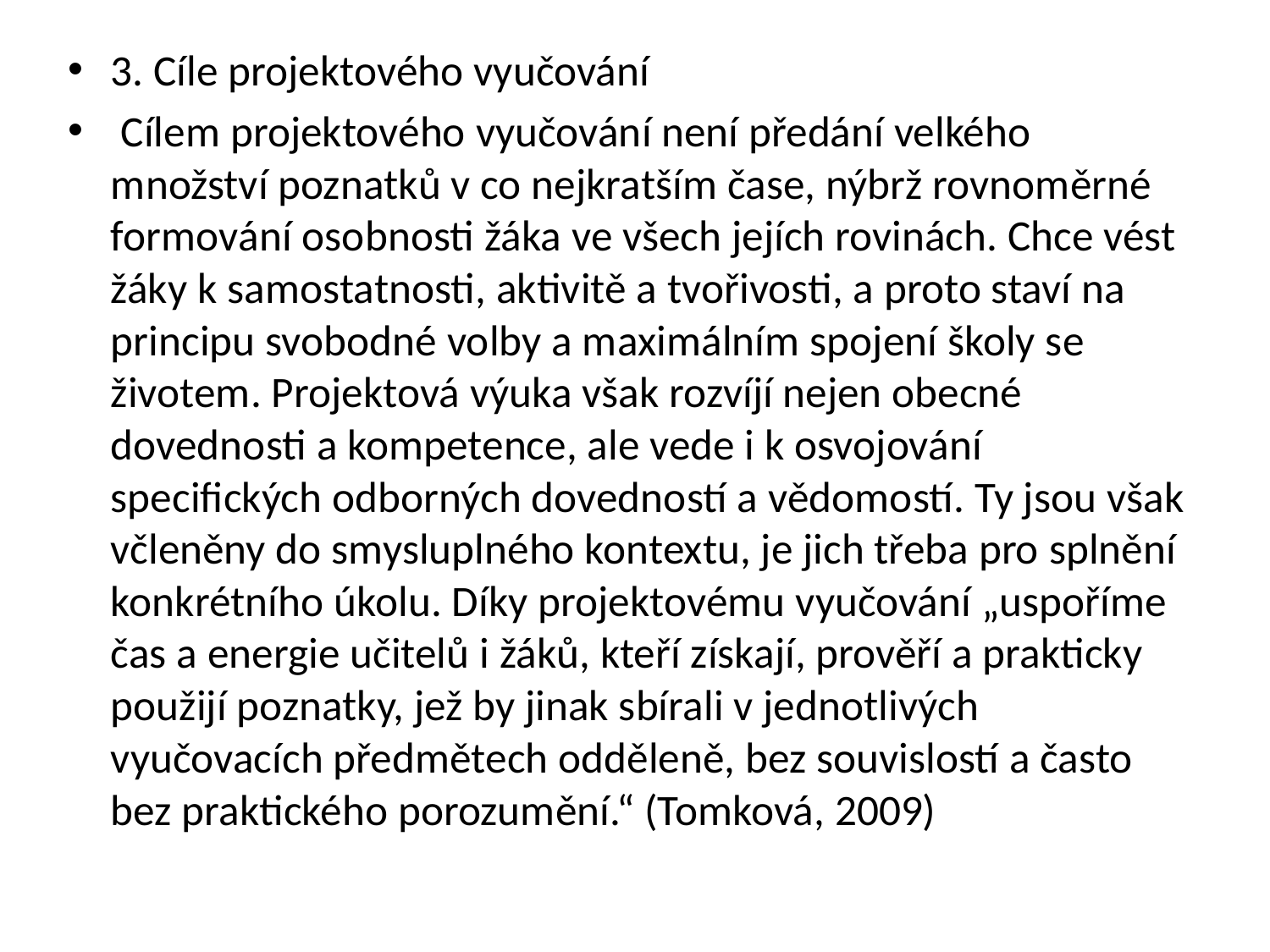

3. Cíle projektového vyučování
 Cílem projektového vyučování není předání velkého množství poznatků v co nejkratším čase, nýbrž rovnoměrné formování osobnosti žáka ve všech jejích rovinách. Chce vést žáky k samostatnosti, aktivitě a tvořivosti, a proto staví na principu svobodné volby a maximálním spojení školy se životem. Projektová výuka však rozvíjí nejen obecné dovednosti a kompetence, ale vede i k osvojování specifických odborných dovedností a vědomostí. Ty jsou však včleněny do smysluplného kontextu, je jich třeba pro splnění konkrétního úkolu. Díky projektovému vyučování „uspoříme čas a energie učitelů i žáků, kteří získají, prověří a prakticky použijí poznatky, jež by jinak sbírali v jednotlivých vyučovacích předmětech odděleně, bez souvislostí a často bez praktického porozumění.“ (Tomková, 2009)